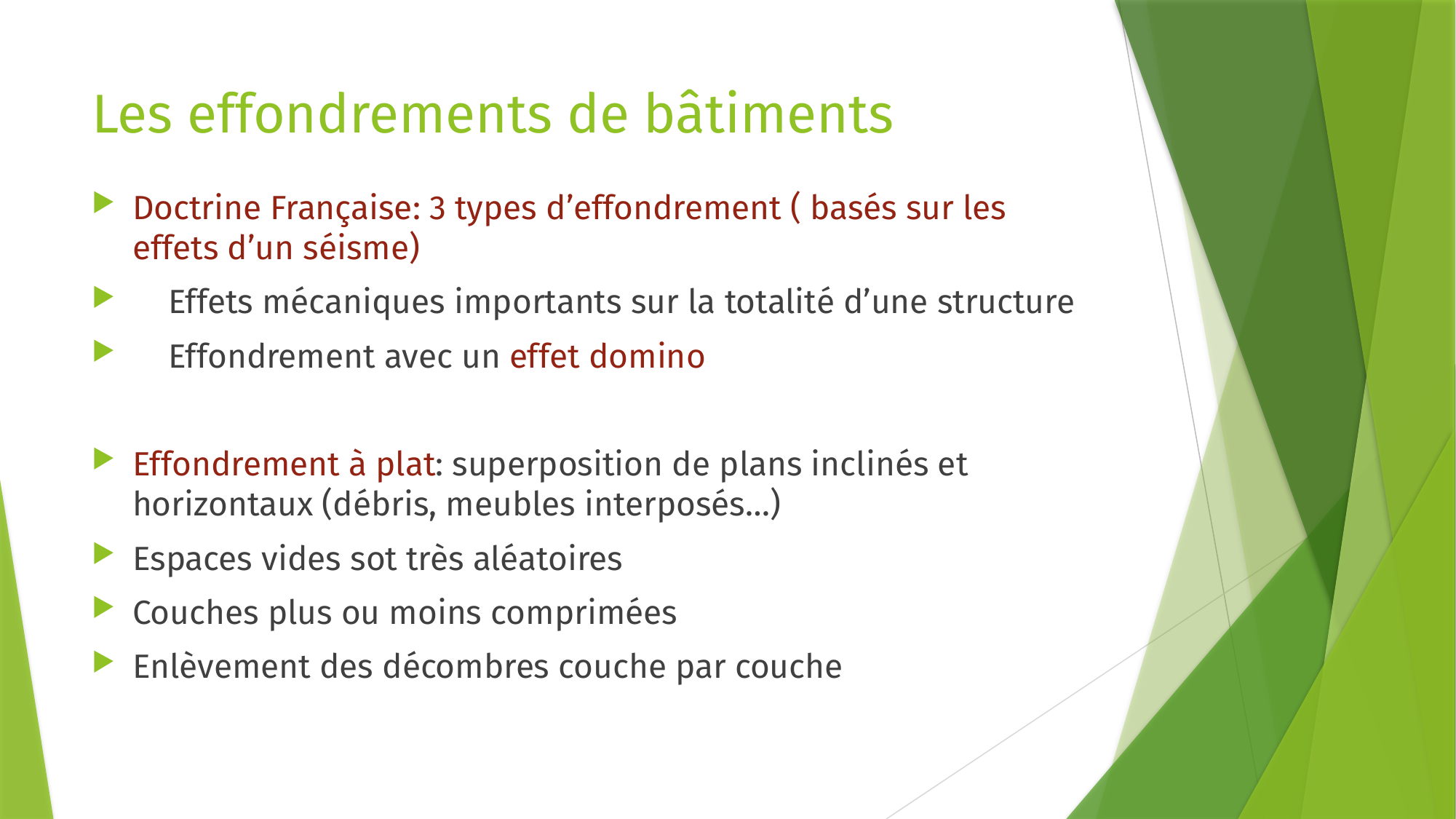

# Les effondrements de bâtiments
Doctrine Française: 3 types d’effondrement ( basés sur les effets d’un séisme)
    Effets mécaniques importants sur la totalité d’une structure
    Effondrement avec un effet domino

Effondrement à plat: superposition de plans inclinés et horizontaux (débris, meubles interposés…)
Espaces vides sot très aléatoires
Couches plus ou moins comprimées
Enlèvement des décombres couche par couche